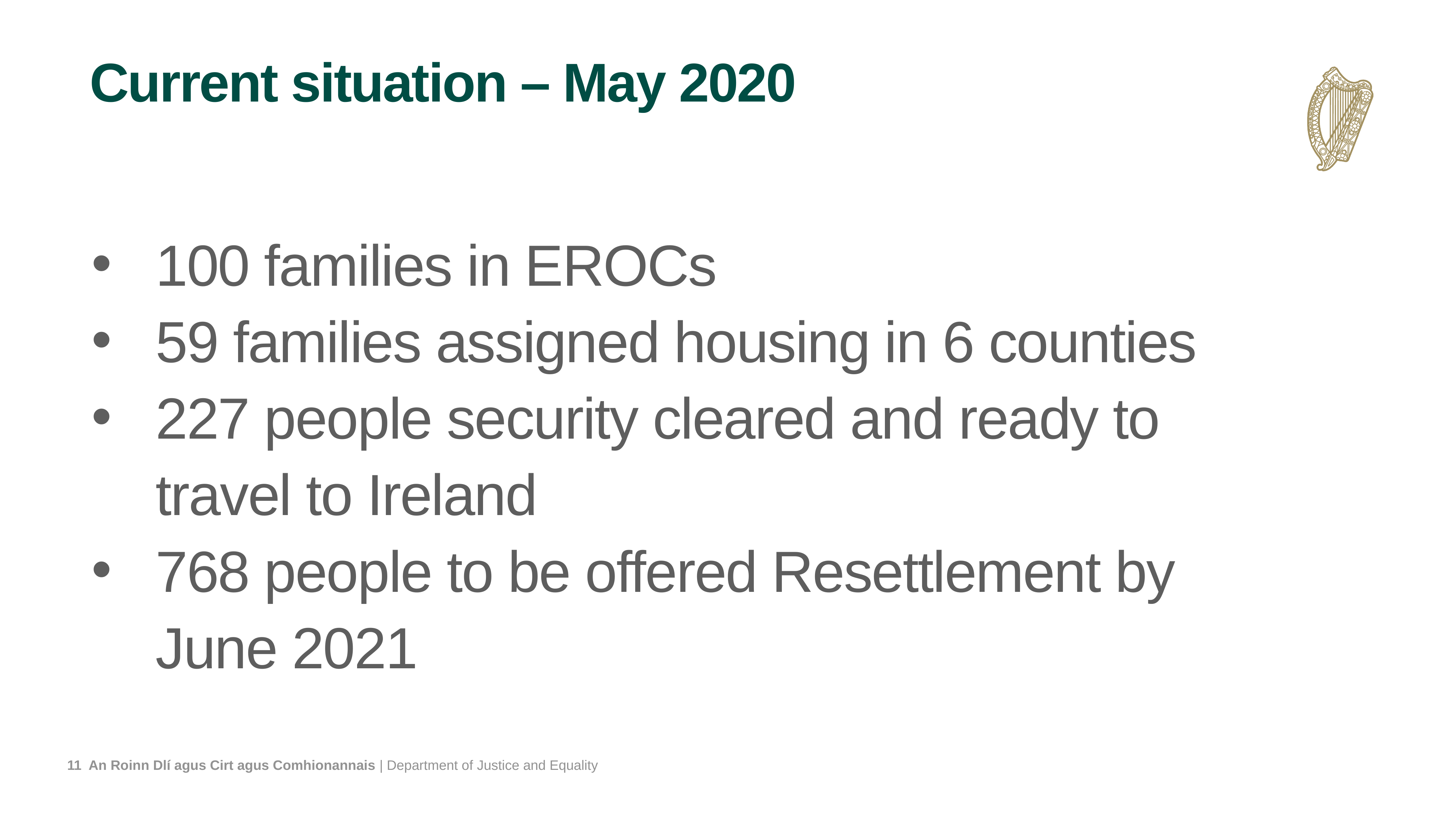

# Current situation – May 2020
100 families in EROCs
59 families assigned housing in 6 counties
227 people security cleared and ready to travel to Ireland
768 people to be offered Resettlement by June 2021